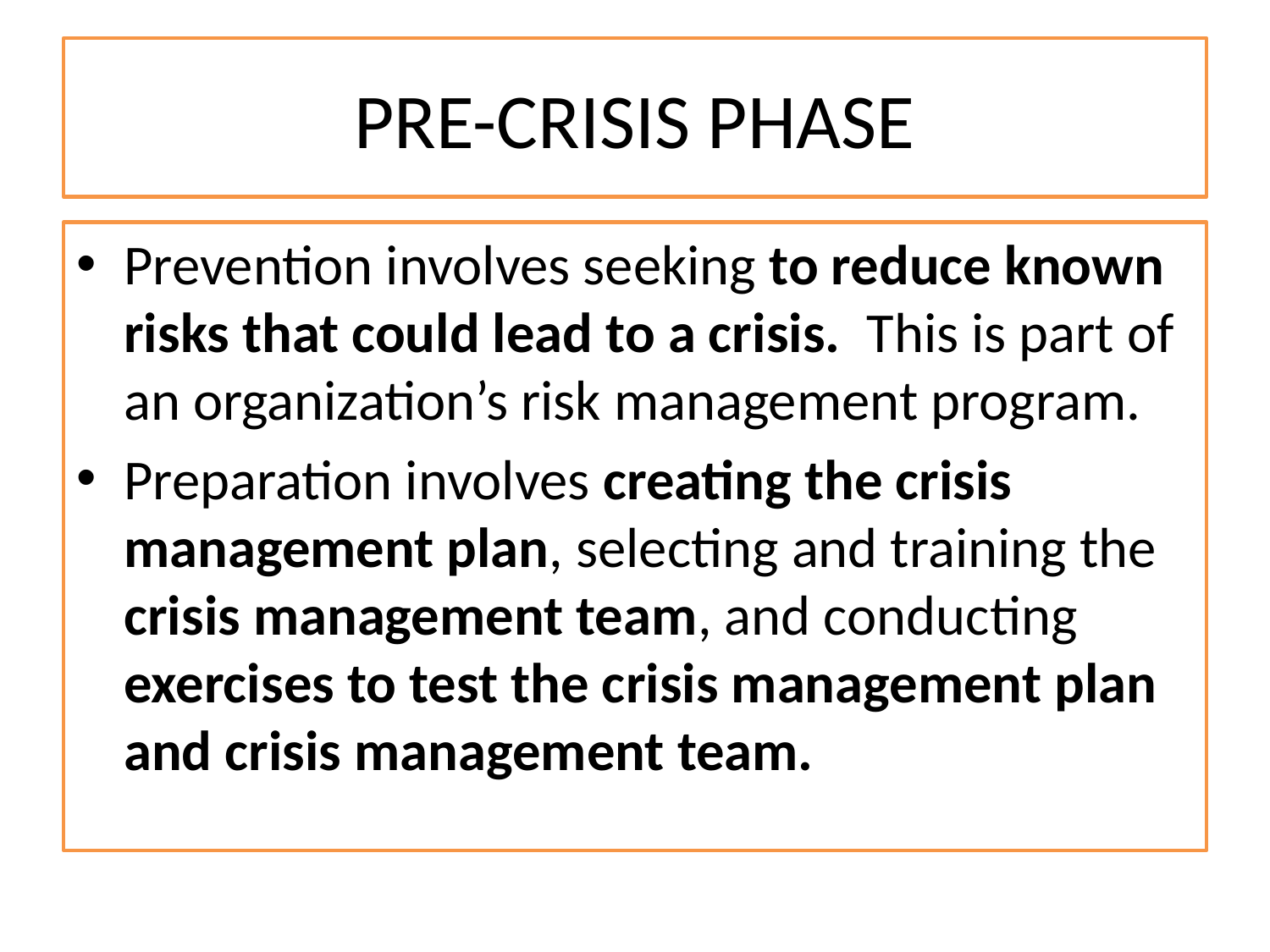

# PRE-CRISIS PHASE
Prevention involves seeking to reduce known risks that could lead to a crisis.  This is part of an organization’s risk management program.
Preparation involves creating the crisis management plan, selecting and training the crisis management team, and conducting exercises to test the crisis management plan and crisis management team.